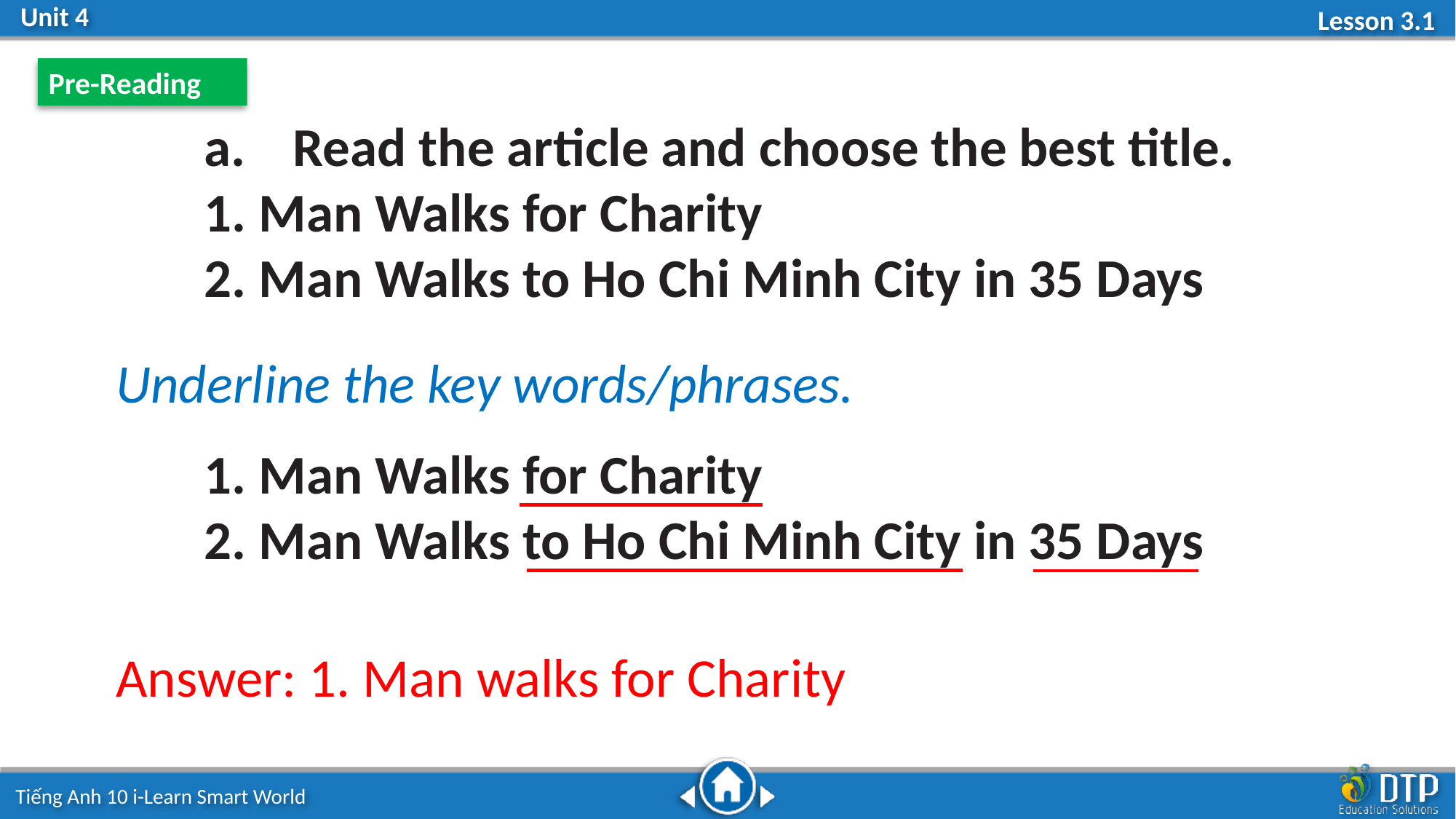

Pre-Reading
Read the article and choose the best title.
1. Man Walks for Charity
2. Man Walks to Ho Chi Minh City in 35 Days

1. Man Walks for Charity
2. Man Walks to Ho Chi Minh City in 35 Days
Underline the key words/phrases.
Answer: 1. Man walks for Charity